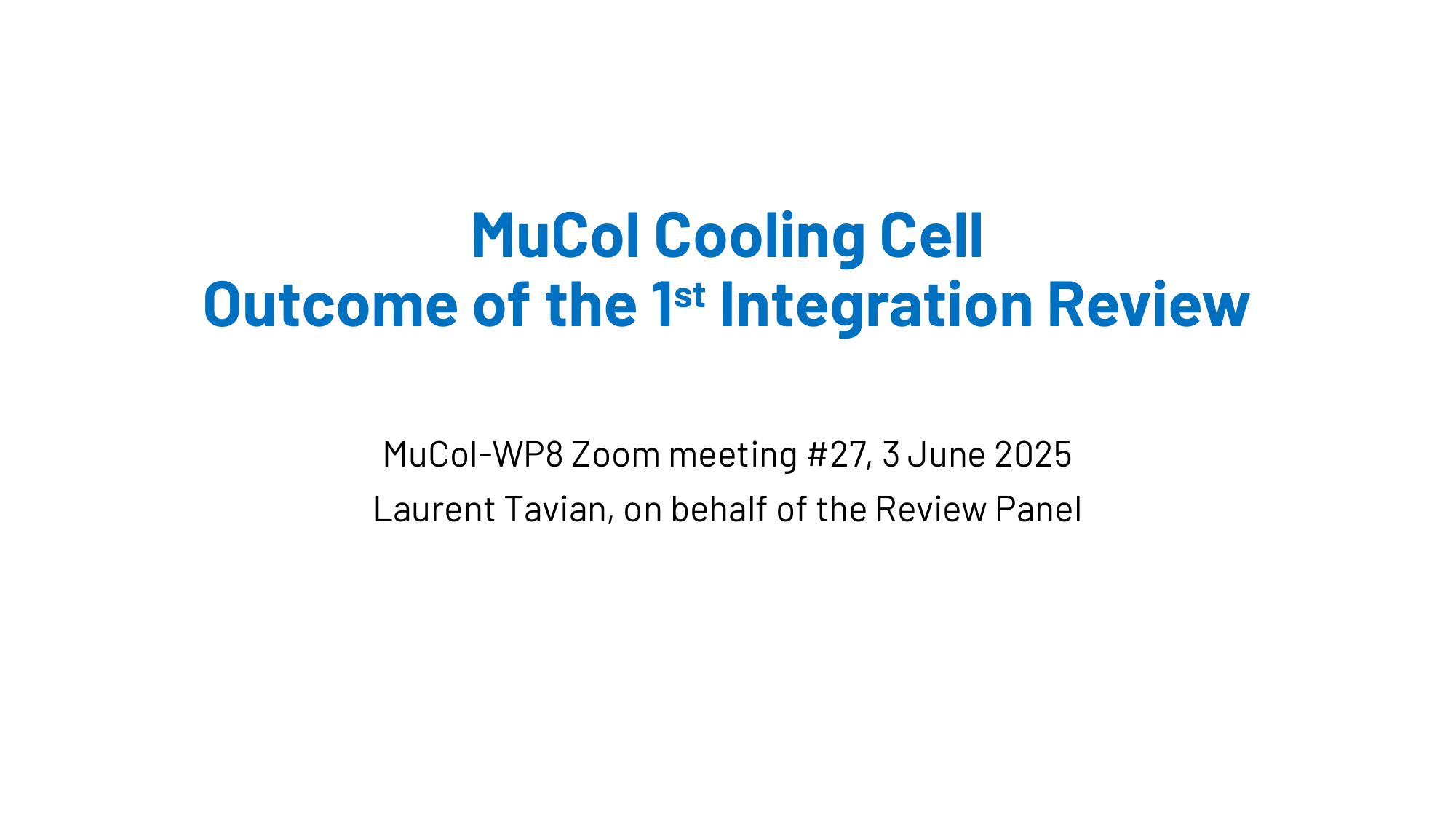

# MuCol Cooling Cell Outcome of the 1st Integration Review
MuCol-WP8 Zoom meeting #27, 3 June 2025
Laurent Tavian, on behalf of the Review Panel